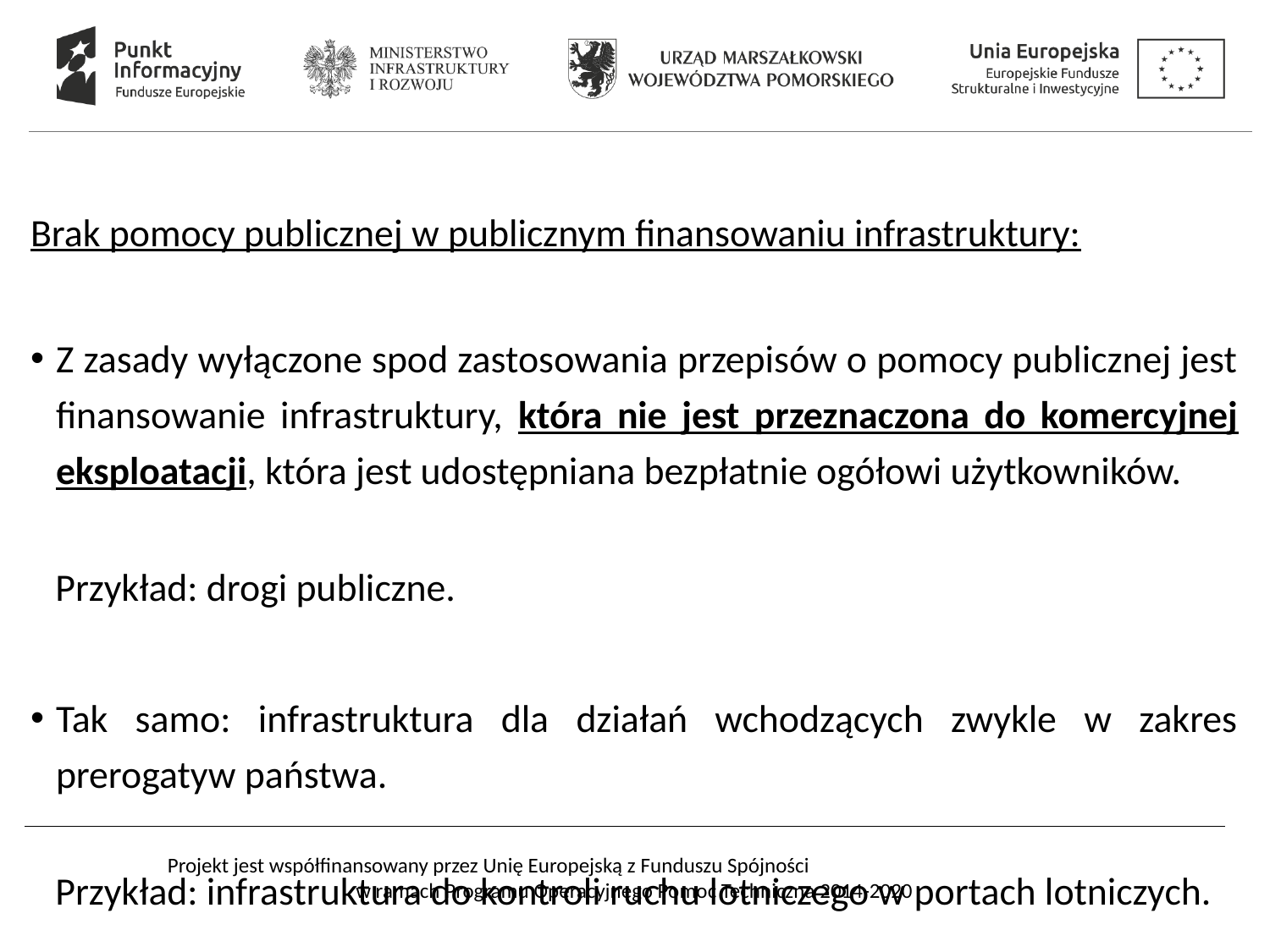

#

Brak pomocy publicznej w publicznym finansowaniu infrastruktury:

Z zasady wyłączone spod zastosowania przepisów o pomocy publicznej jest finansowanie infrastruktury, która nie jest przeznaczona do komercyjnej eksploatacji, która jest udostępniana bezpłatnie ogółowi użytkowników.

Przykład: drogi publiczne.

Tak samo: infrastruktura dla działań wchodzących zwykle w zakres prerogatyw państwa.

Przykład: infrastruktura do kontroli ruchu lotniczego w portach lotniczych.